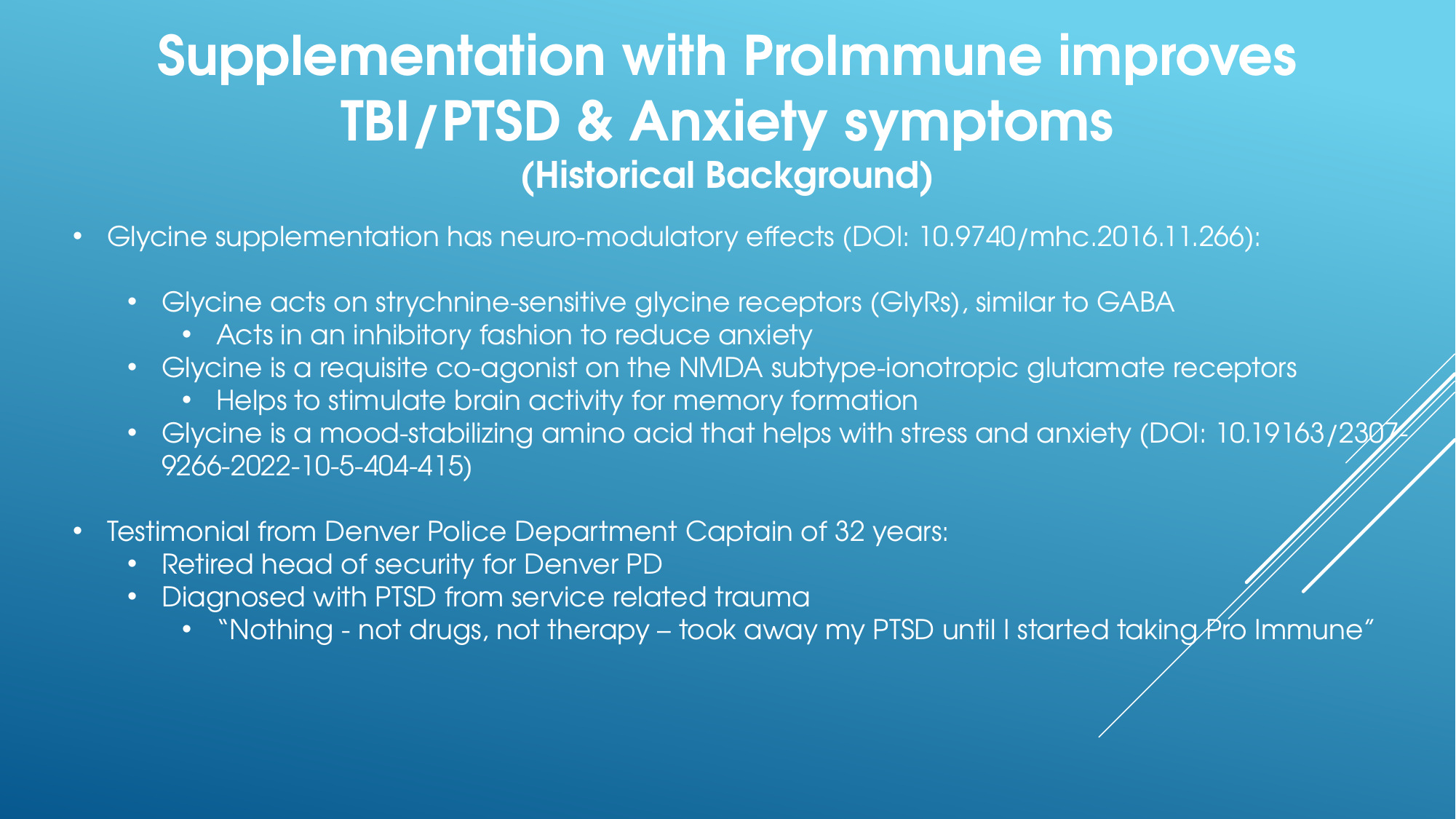

Supplementation with ProImmune improves TBI/PTSD & Anxiety symptoms
(Historical Background)
Glycine supplementation has neuro-modulatory effects (DOI: 10.9740/mhc.2016.11.266):

Glycine acts on strychnine-sensitive glycine receptors (GlyRs), similar to GABA
Acts in an inhibitory fashion to reduce anxiety
Glycine is a requisite co-agonist on the NMDA subtype-ionotropic glutamate receptors
Helps to stimulate brain activity for memory formation
Glycine is a mood-stabilizing amino acid that helps with stress and anxiety (DOI: 10.19163/2307-9266-2022-10-5-404-415)

Testimonial from Denver Police Department Captain of 32 years:
Retired head of security for Denver PD
Diagnosed with PTSD from service related trauma
“Nothing - not drugs, not therapy – took away my PTSD until I started taking Pro Immune”